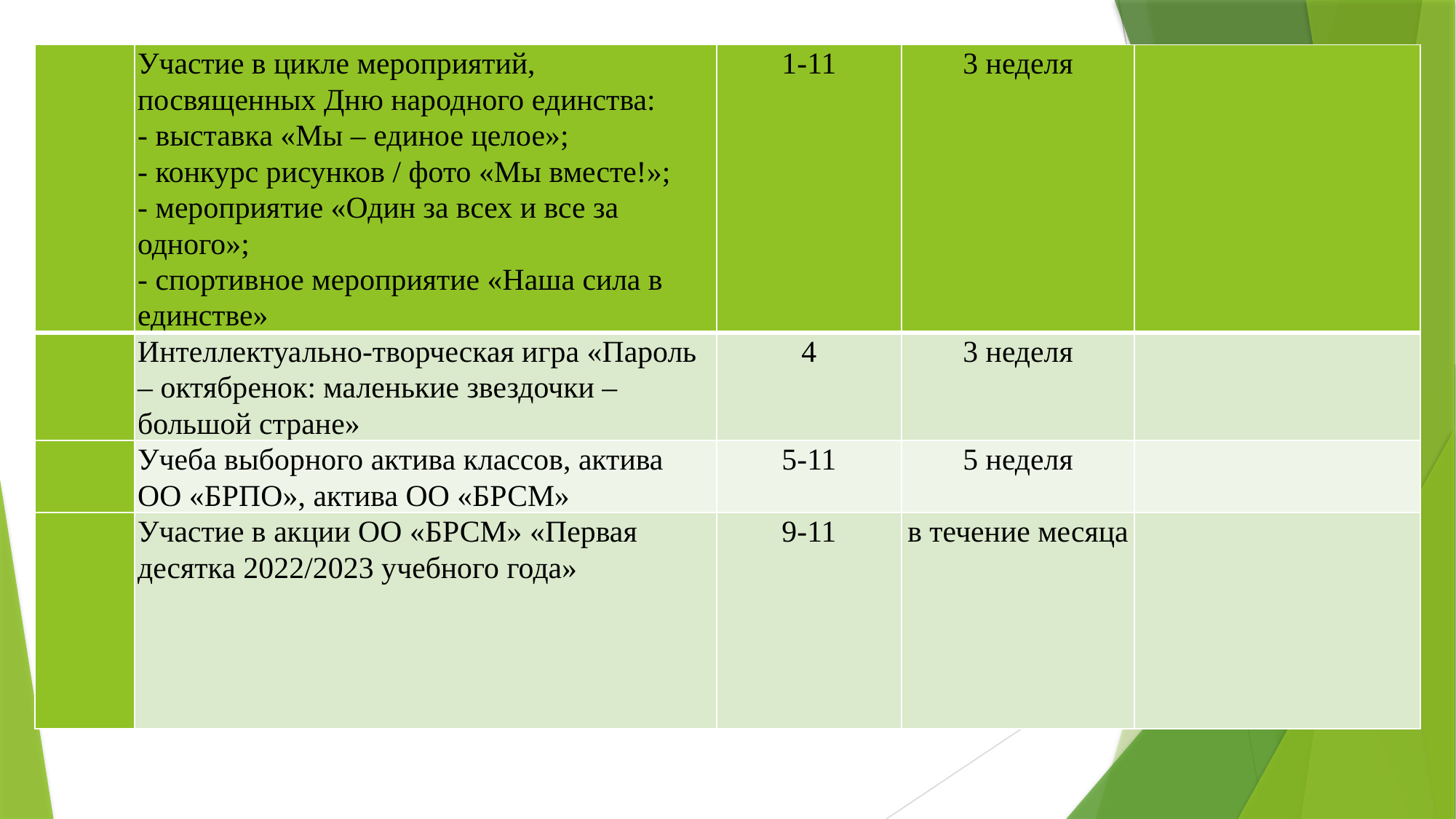

|  | Участие в цикле мероприятий, посвященных Дню народного единства: - выставка «Мы – единое целое»; - конкурс рисунков / фото «Мы вместе!»; - мероприятие «Один за всех и все за одного»; - спортивное мероприятие «Наша сила в единстве» | 1-11 | 3 неделя |  |
| --- | --- | --- | --- | --- |
|  | Интеллектуально-творческая игра «Пароль – октябренок: маленькие звездочки – большой стране» | 4 | 3 неделя |  |
|  | Учеба выборного актива классов, актива ОО «БРПО», актива ОО «БРСМ» | 5-11 | 5 неделя |  |
|  | Участие в акции ОО «БРСМ» «Первая десятка 2022/2023 учебного года» | 9-11 | в течение месяца |  |